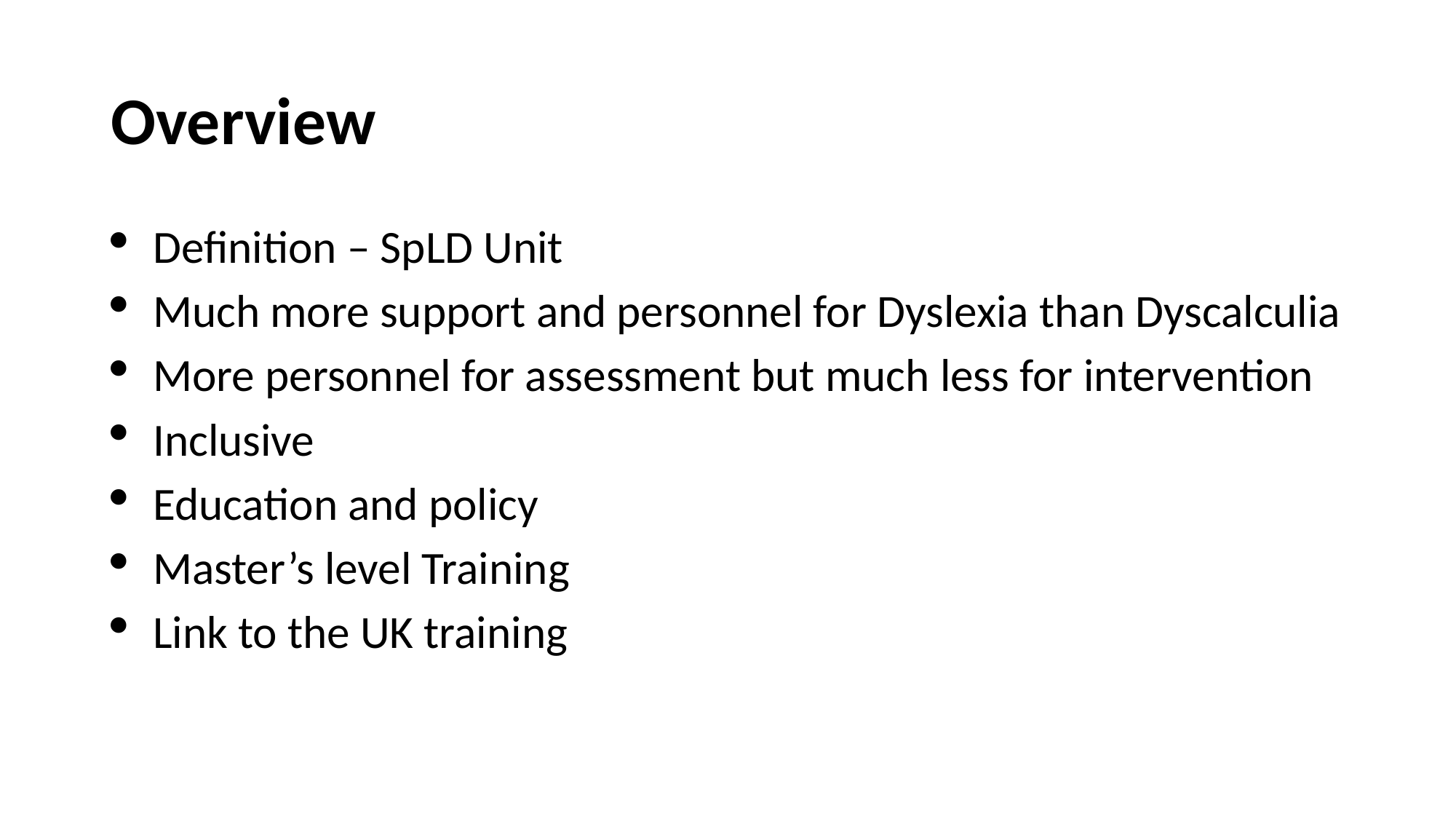

# Overview
Definition – SpLD Unit
Much more support and personnel for Dyslexia than Dyscalculia
More personnel for assessment but much less for intervention
Inclusive
Education and policy
Master’s level Training
Link to the UK training